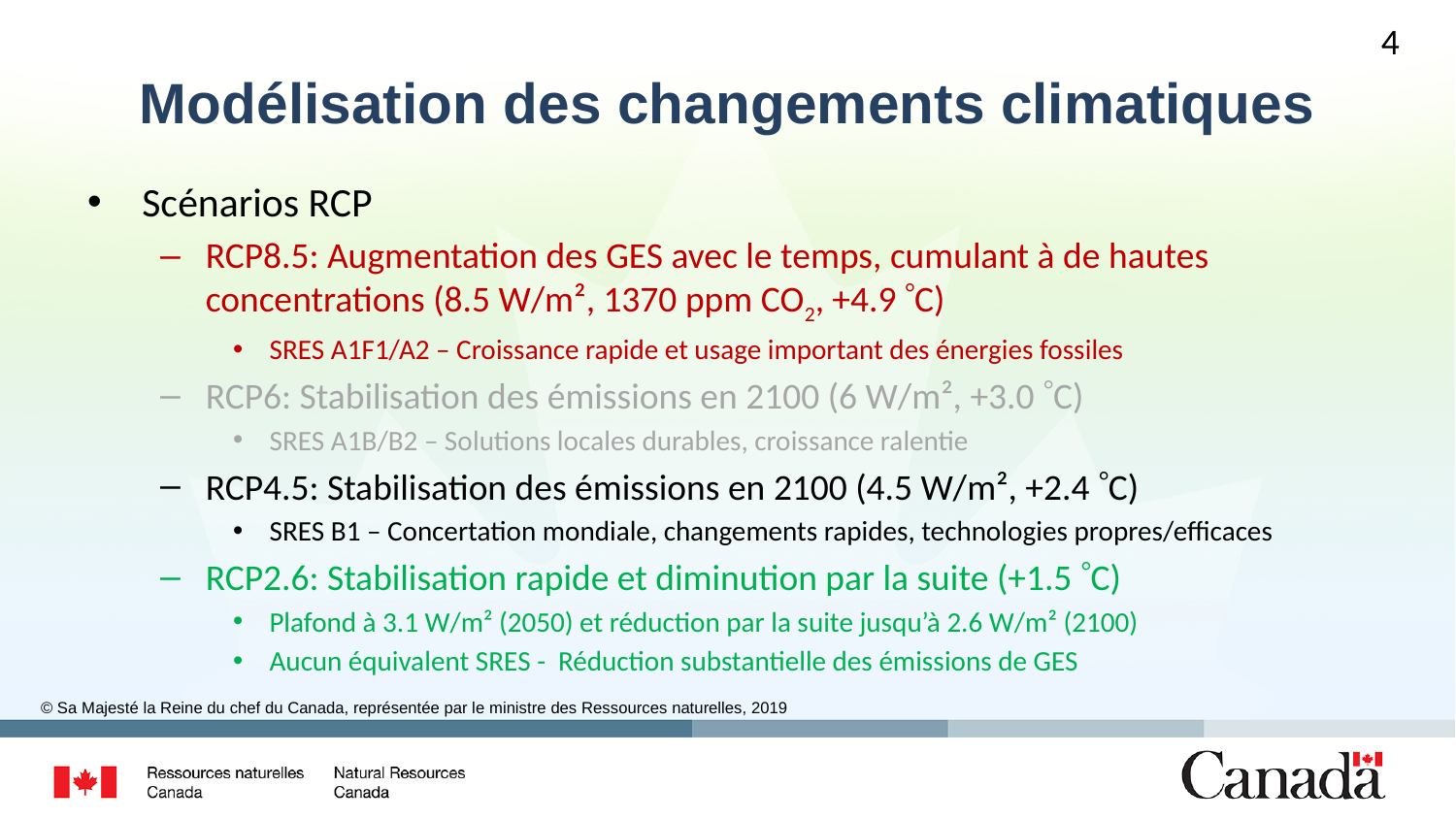

4
# Modélisation des changements climatiques
Scénarios RCP
RCP8.5: Augmentation des GES avec le temps, cumulant à de hautes concentrations (8.5 W/m², 1370 ppm CO2, +4.9 °C)
SRES A1F1/A2 – Croissance rapide et usage important des énergies fossiles
RCP6: Stabilisation des émissions en 2100 (6 W/m², +3.0 °C)
SRES A1B/B2 – Solutions locales durables, croissance ralentie
RCP4.5: Stabilisation des émissions en 2100 (4.5 W/m², +2.4 °C)
SRES B1 – Concertation mondiale, changements rapides, technologies propres/efficaces
RCP2.6: Stabilisation rapide et diminution par la suite (+1.5 °C)
Plafond à 3.1 W/m² (2050) et réduction par la suite jusqu’à 2.6 W/m² (2100)
Aucun équivalent SRES -  Réduction substantielle des émissions de GES